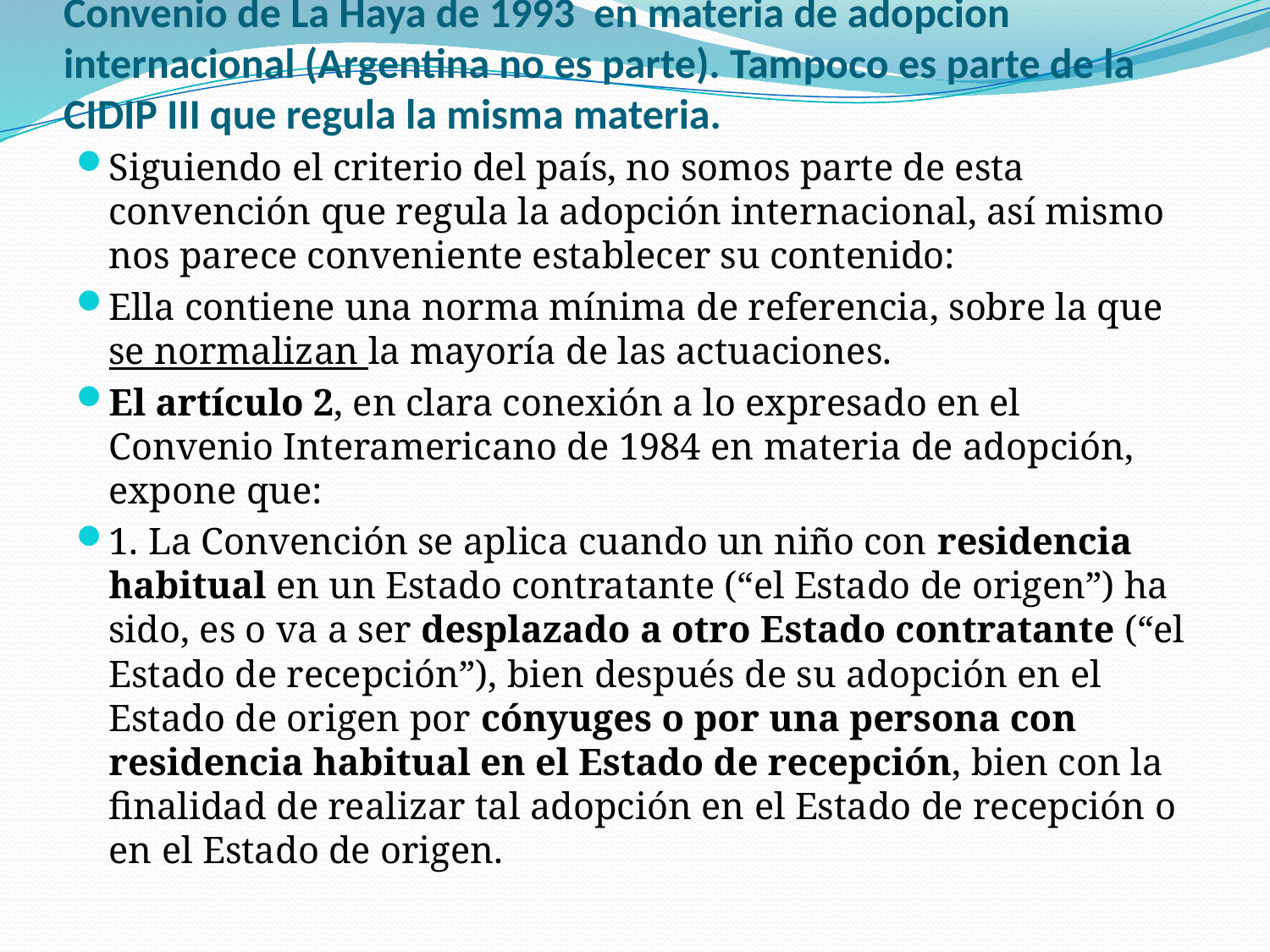

# Convenio de La Haya de 1993  en materia de adopcion internacional (Argentina no es parte). Tampoco es parte de la CIDIP III que regula la misma materia.
Siguiendo el criterio del país, no somos parte de esta convención que regula la adopción internacional, así mismo nos parece conveniente establecer su contenido:
Ella contiene una norma mínima de referencia, sobre la que se normalizan la mayoría de las actuaciones.
El artículo 2, en clara conexión a lo expresado en el Convenio Interamericano de 1984 en materia de adopción, expone que:
1. La Convención se aplica cuando un niño con residencia habitual en un Estado contratante (“el Estado de origen”) ha sido, es o va a ser desplazado a otro Estado contratante (“el Estado de recepción”), bien después de su adopción en el Estado de origen por cónyuges o por una persona con residencia habitual en el Estado de recepción, bien con la finalidad de realizar tal adopción en el Estado de recepción o en el Estado de origen.